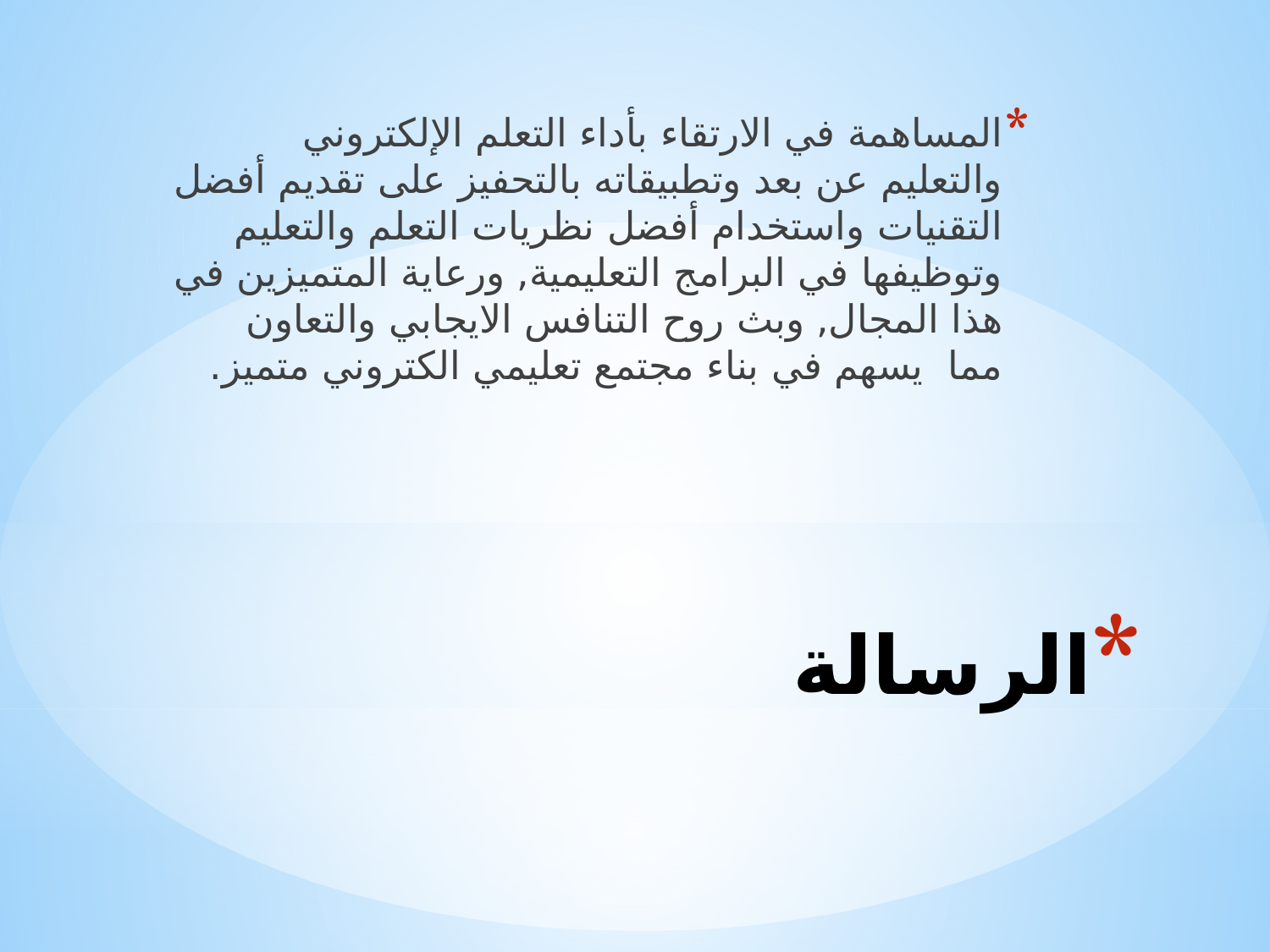

المساهمة في الارتقاء بأداء التعلم الإلكتروني والتعليم عن بعد وتطبيقاته بالتحفيز على تقديم أفضل التقنيات واستخدام أفضل نظريات التعلم والتعليم  وتوظيفها في البرامج التعليمية, ورعاية المتميزين في هذا المجال, وبث روح التنافس الايجابي والتعاون مما  يسهم في بناء مجتمع تعليمي الكتروني متميز.
# الرسالة